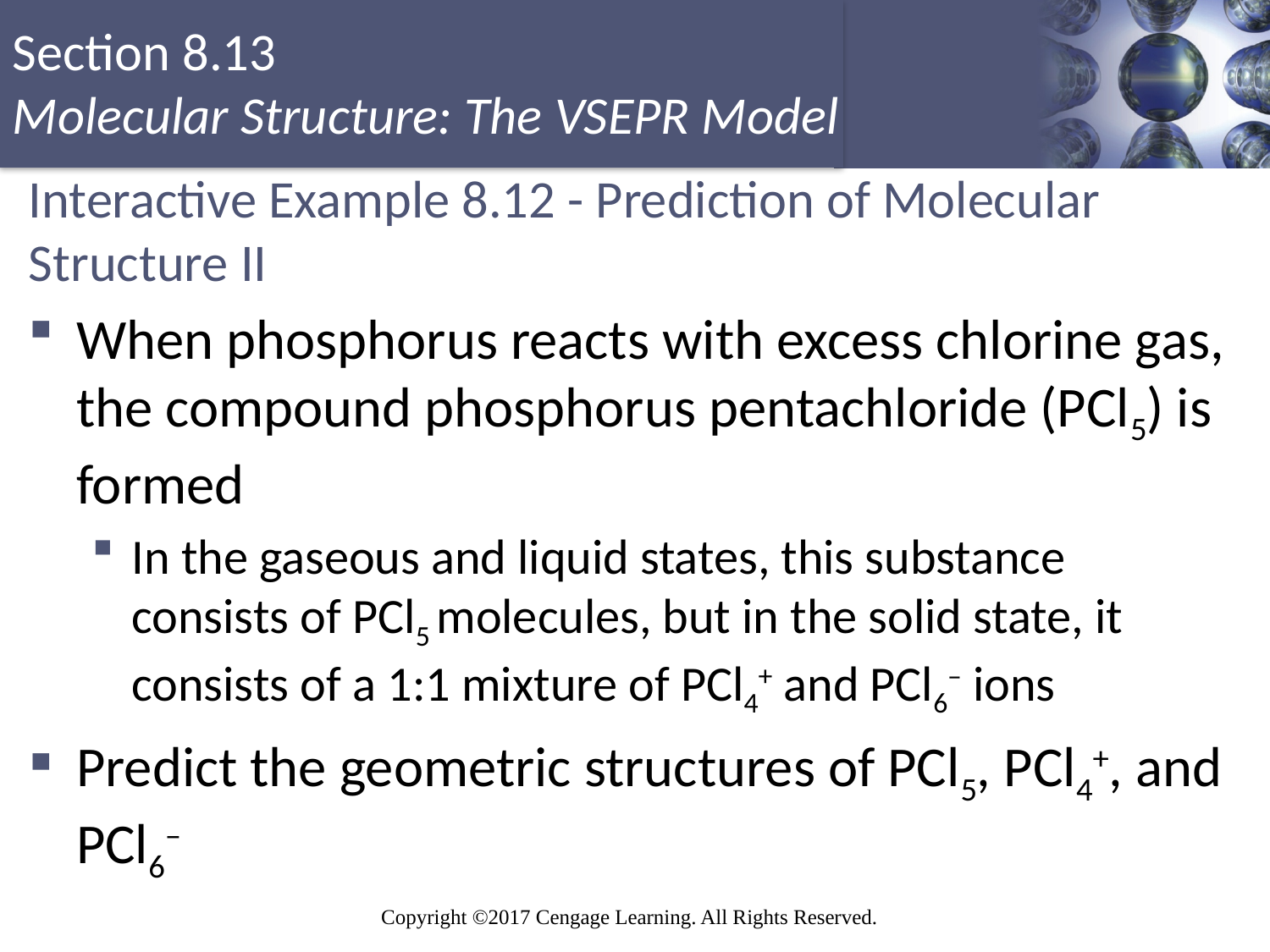

# Interactive Example 8.12 - Prediction of Molecular Structure II
When phosphorus reacts with excess chlorine gas, the compound phosphorus pentachloride (PCl5) is formed
In the gaseous and liquid states, this substance consists of PCl5 molecules, but in the solid state, it consists of a 1:1 mixture of PCl4+ and PCl6– ions
Predict the geometric structures of PCl5, PCl4+, and PCl6–